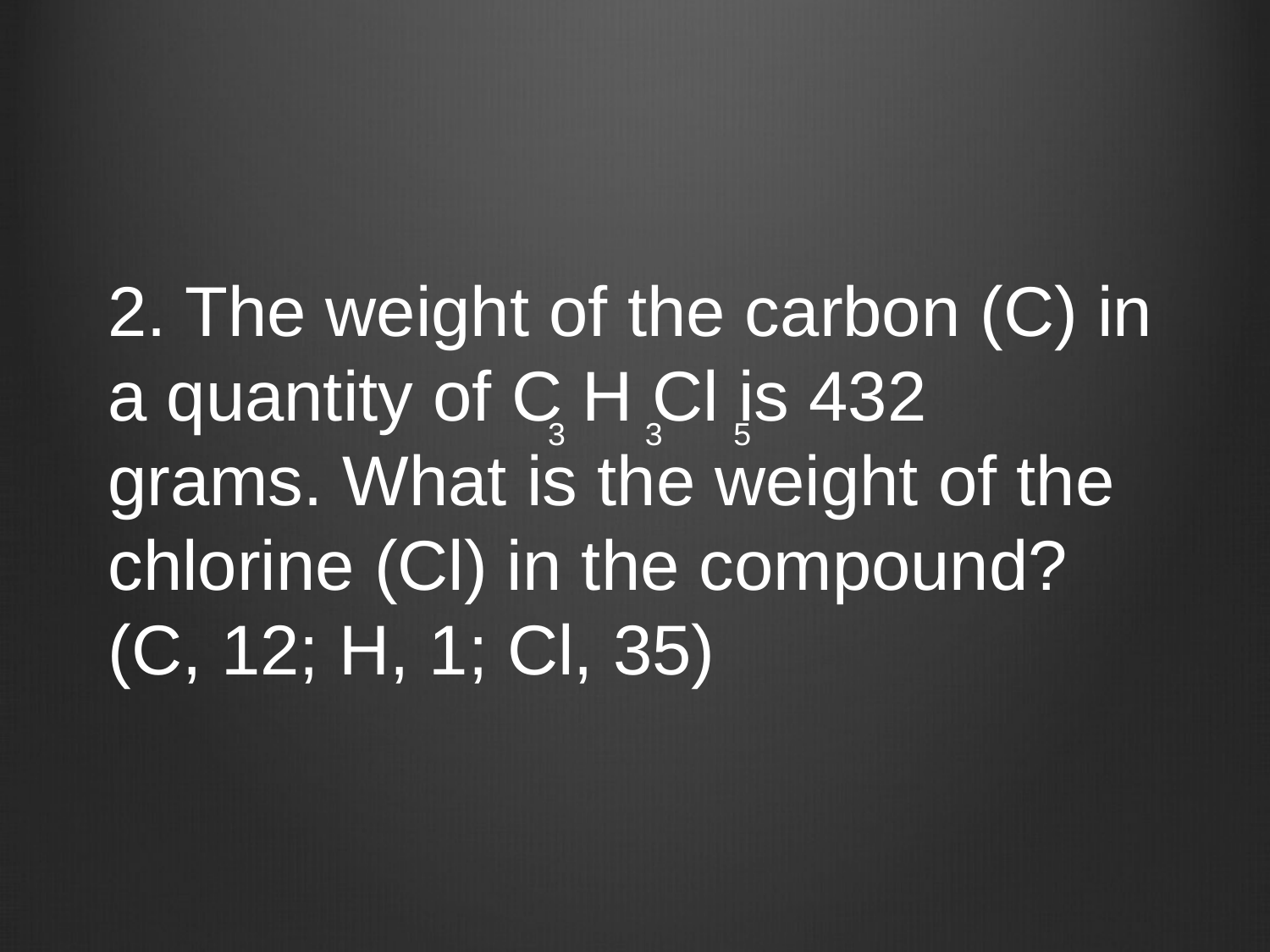

2. The weight of the carbon (C) in a quantity of C H Cl is 432 grams. What is the weight of the chlorine (Cl) in the compound? (C, 12; H, 1; Cl, 35)
3         3        5